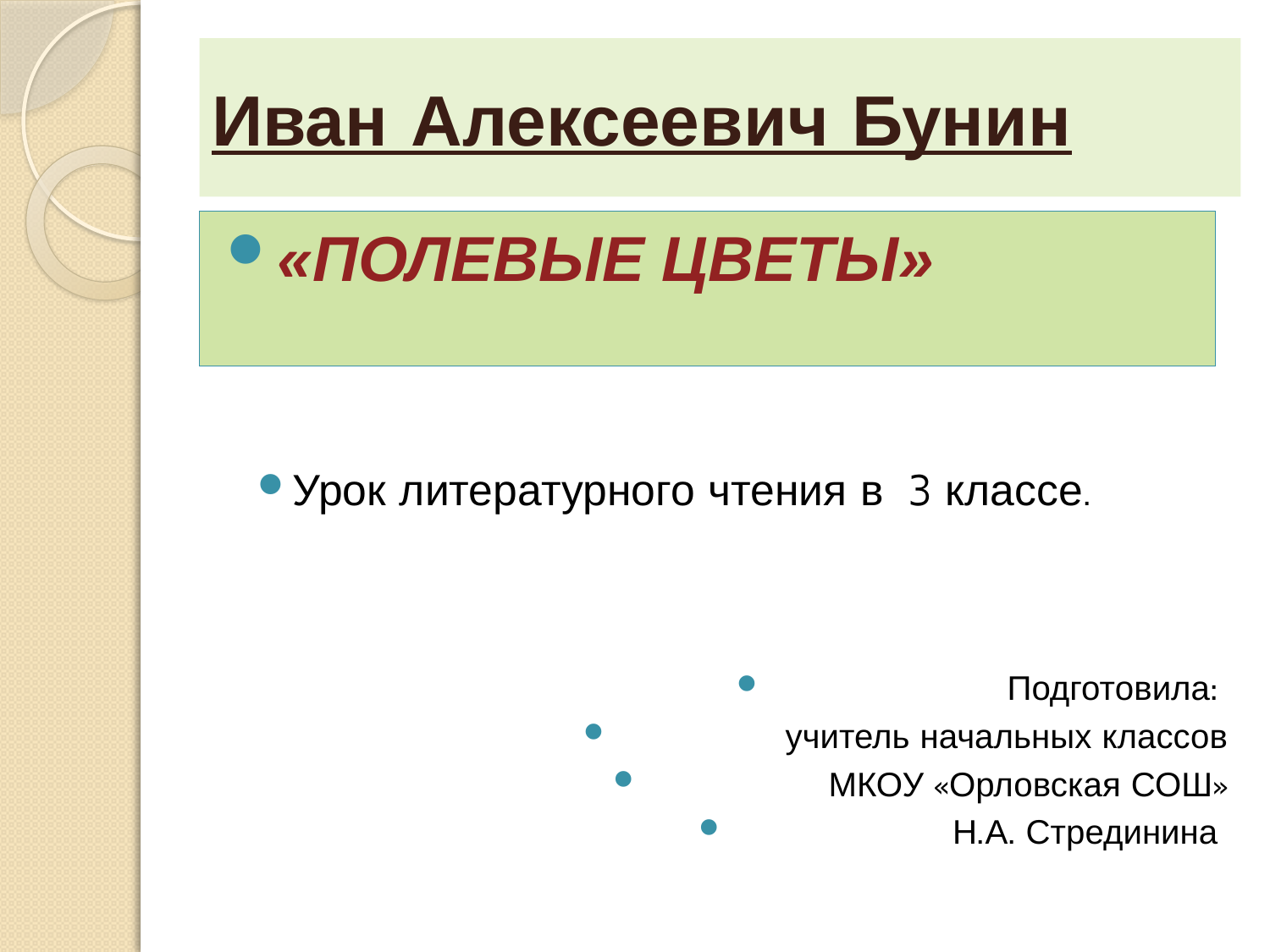

# Иван Алексеевич Бунин
«Полевые цветы»
Урок литературного чтения в  3 классе.

Подготовила:
учитель начальных классов
МКОУ «Орловская СОШ»
Н.А. Стрединина